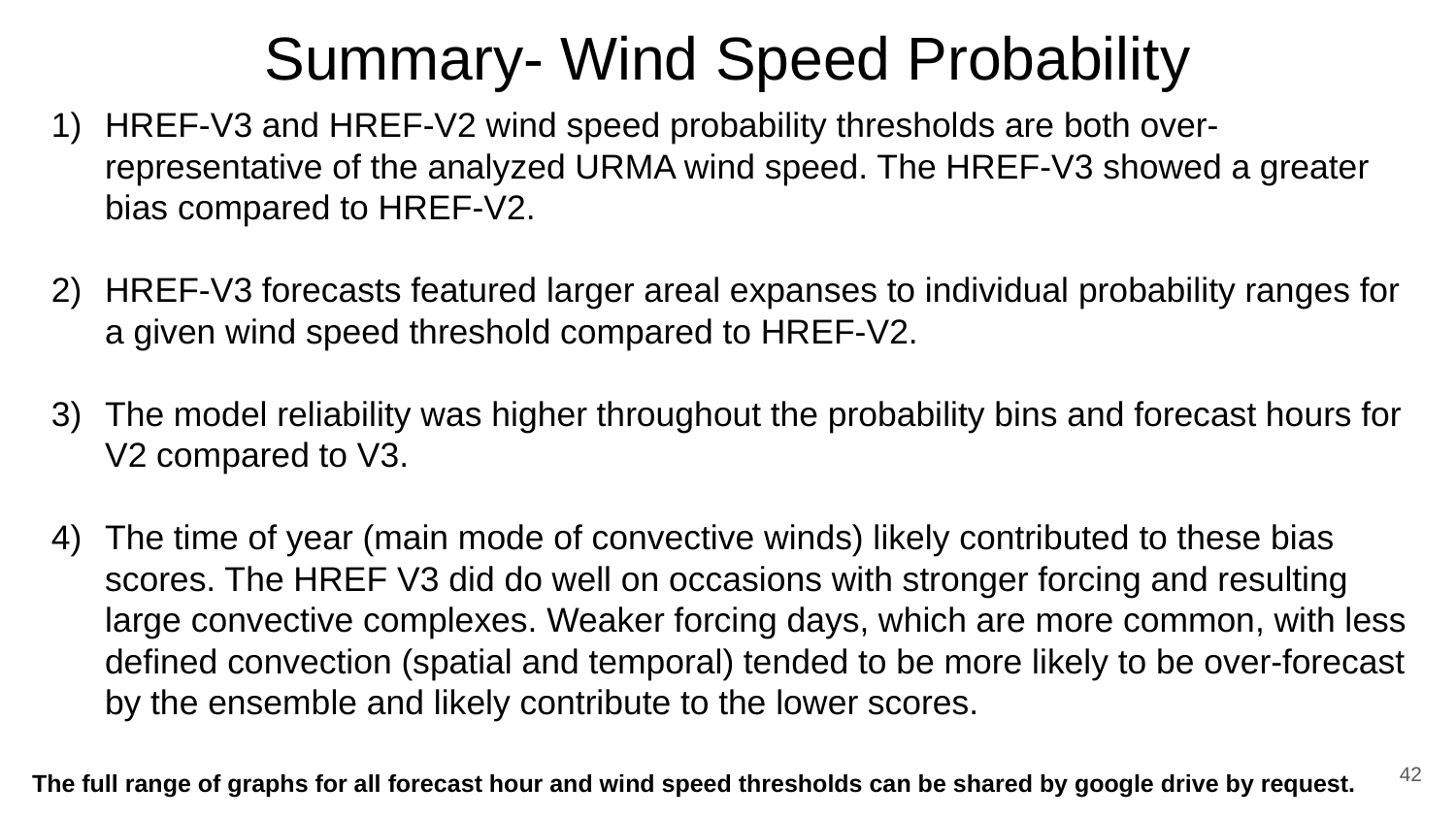

# Summary- Wind Speed Probability

HREF-V3 and HREF-V2 wind speed probability thresholds are both over-representative of the analyzed URMA wind speed. The HREF-V3 showed a greater bias compared to HREF-V2.

HREF-V3 forecasts featured larger areal expanses to individual probability ranges for a given wind speed threshold compared to HREF-V2.

The model reliability was higher throughout the probability bins and forecast hours for V2 compared to V3.

The time of year (main mode of convective winds) likely contributed to these bias scores. The HREF V3 did do well on occasions with stronger forcing and resulting large convective complexes. Weaker forcing days, which are more common, with less defined convection (spatial and temporal) tended to be more likely to be over-forecast by the ensemble and likely contribute to the lower scores.

The full range of graphs for all forecast hour and wind speed thresholds can be shared by google drive by request.

42